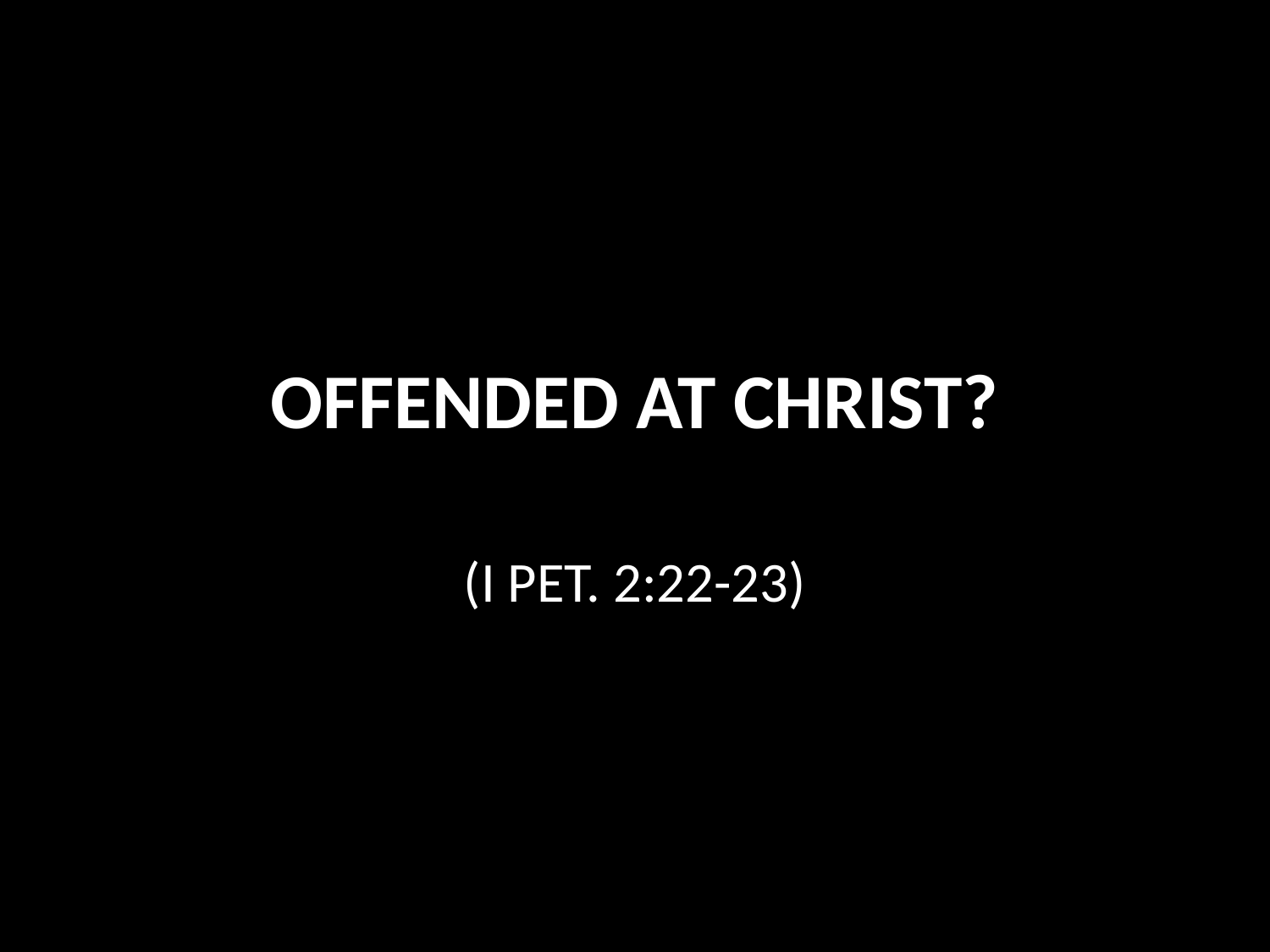

# OFFENDED AT CHRIST?
(I PET. 2:22-23)